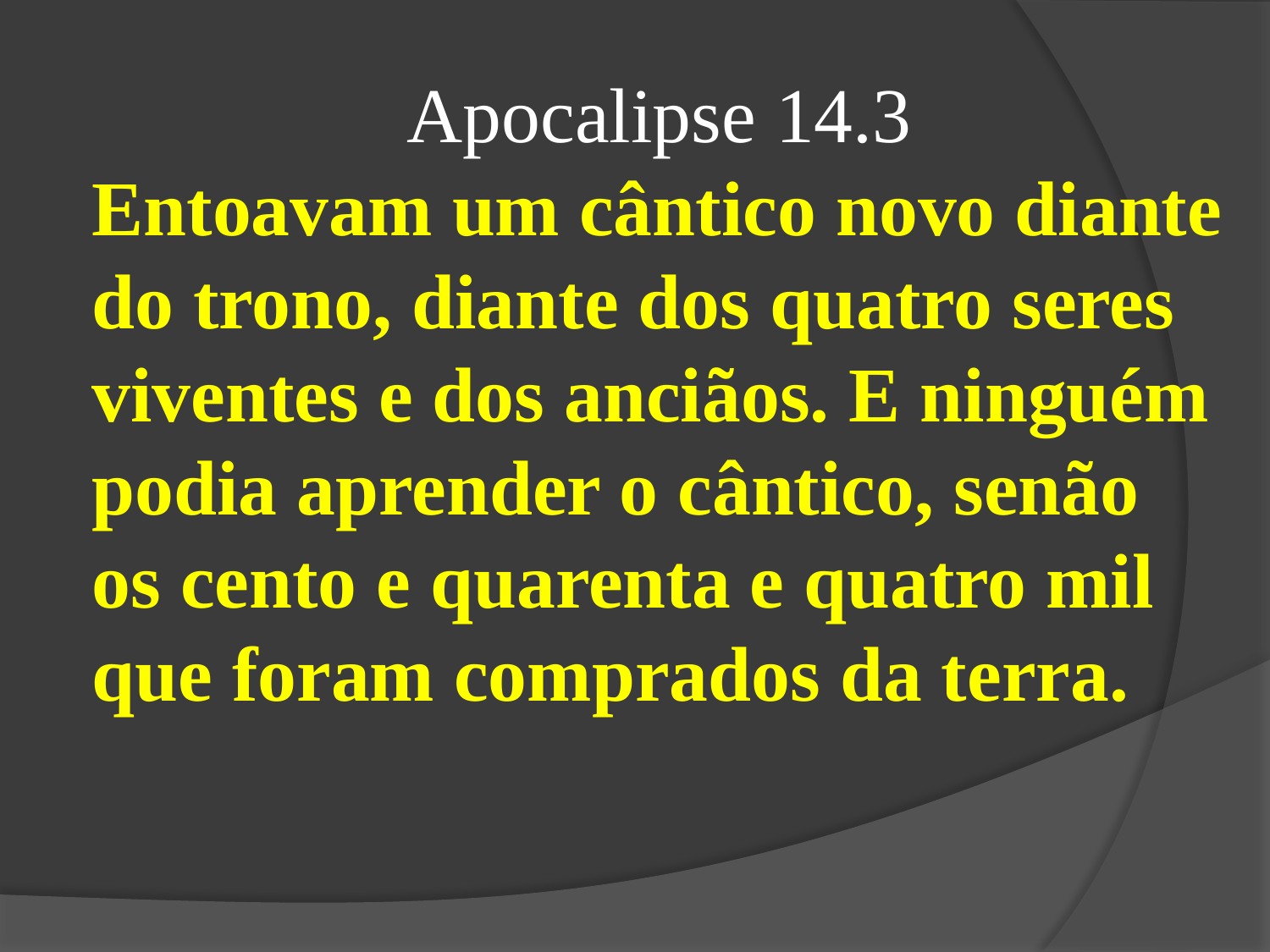

Apocalipse 14.3
Entoavam um cântico novo diante do trono, diante dos quatro seres viventes e dos anciãos. E ninguém podia aprender o cântico, senão os cento e quarenta e quatro mil que foram comprados da terra.